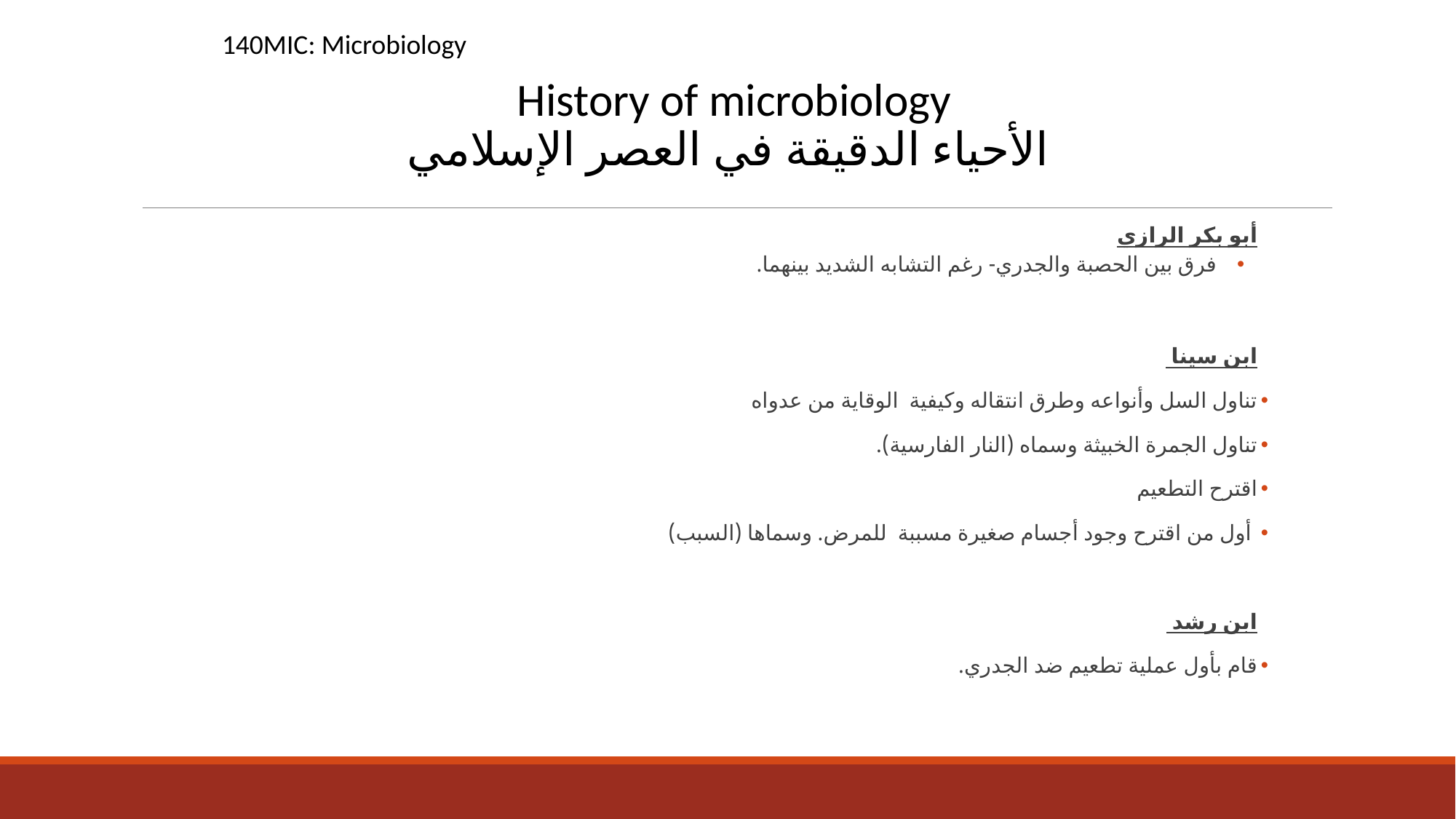

140MIC: Microbiology
History of microbiology
الأحياء الدقيقة في العصر الإسلامي
أبو بكر الرازي
 فرق بين الحصبة والجدري- رغم التشابه الشديد بينهما.

ابن سينا
تناول السل وأنواعه وطرق انتقاله وكيفية  الوقاية من عدواه
تناول الجمرة الخبيثة وسماه (النار الفارسية).
اقترح التطعيم
 أول من اقترح وجود أجسام صغيرة مسببة  للمرض. وسماها (السبب)

ابن رشد
قام بأول عملية تطعيم ضد الجدري.